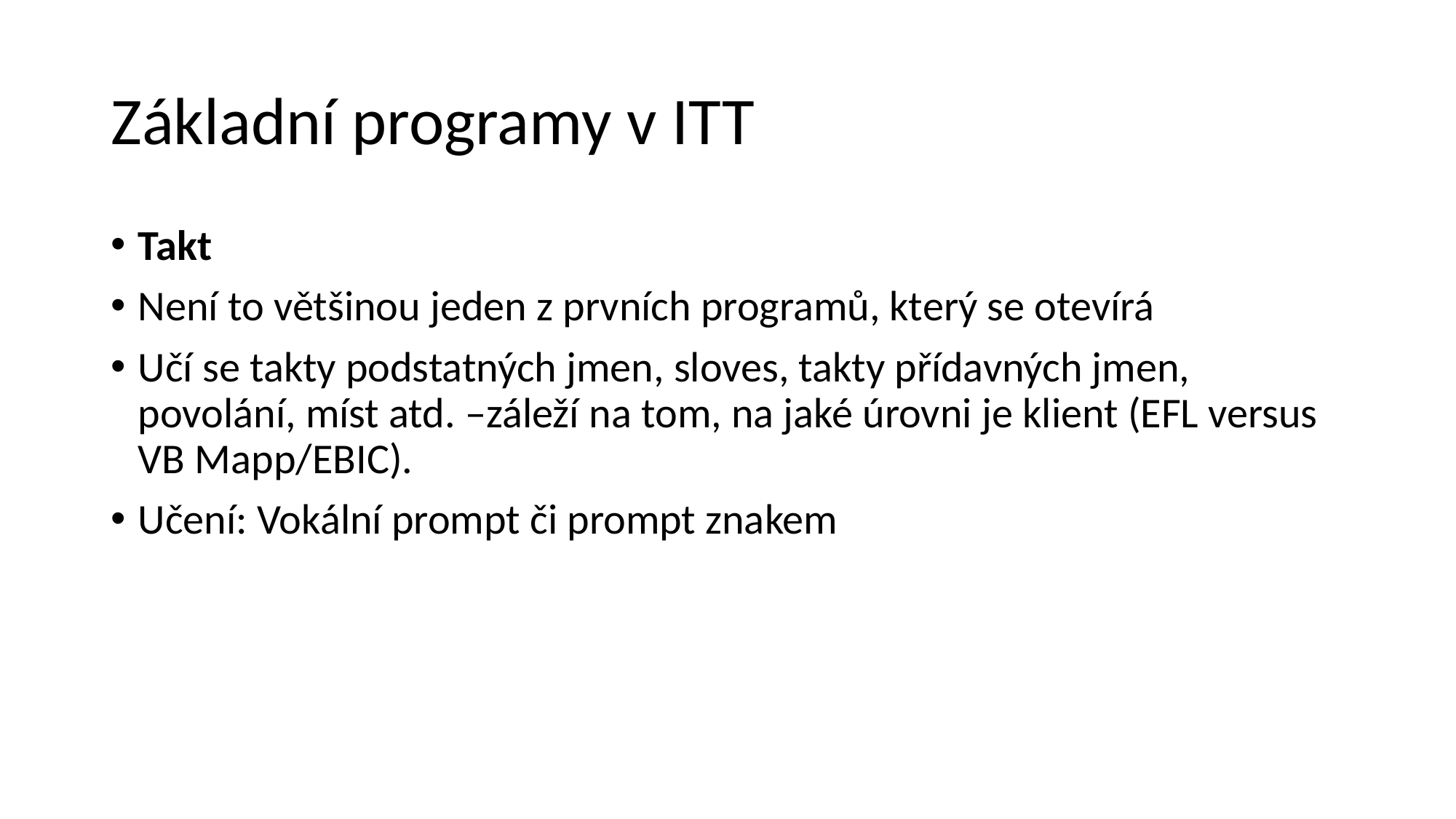

# Základní programy v ITT
Takt
Není to většinou jeden z prvních programů, který se otevírá
Učí se takty podstatných jmen, sloves, takty přídavných jmen, povolání, míst atd. –záleží na tom, na jaké úrovni je klient (EFL versus VB Mapp/EBIC).
Učení: Vokální prompt či prompt znakem